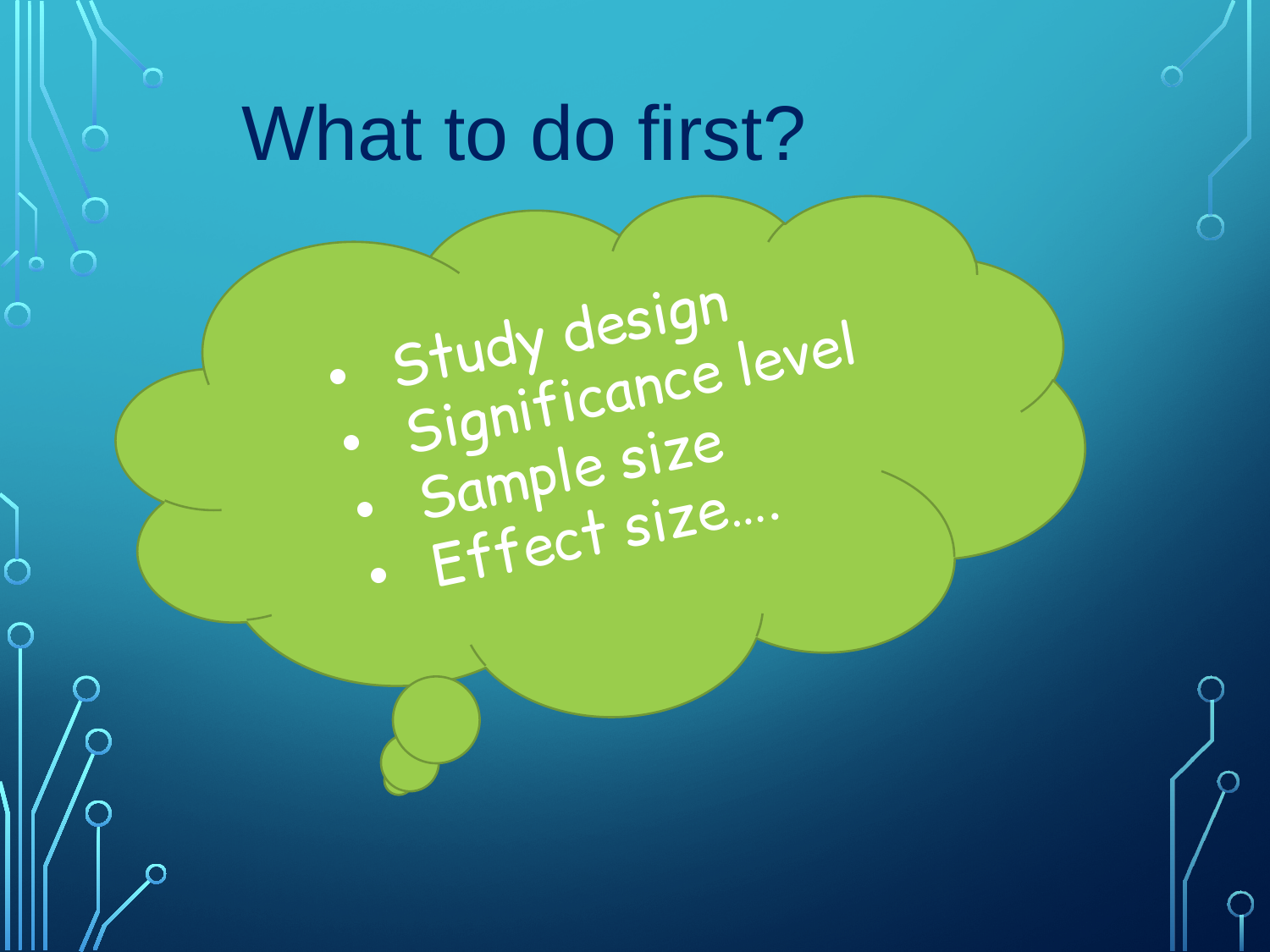

What to do first?

Study design
Significance level
Sample size
Effect size….